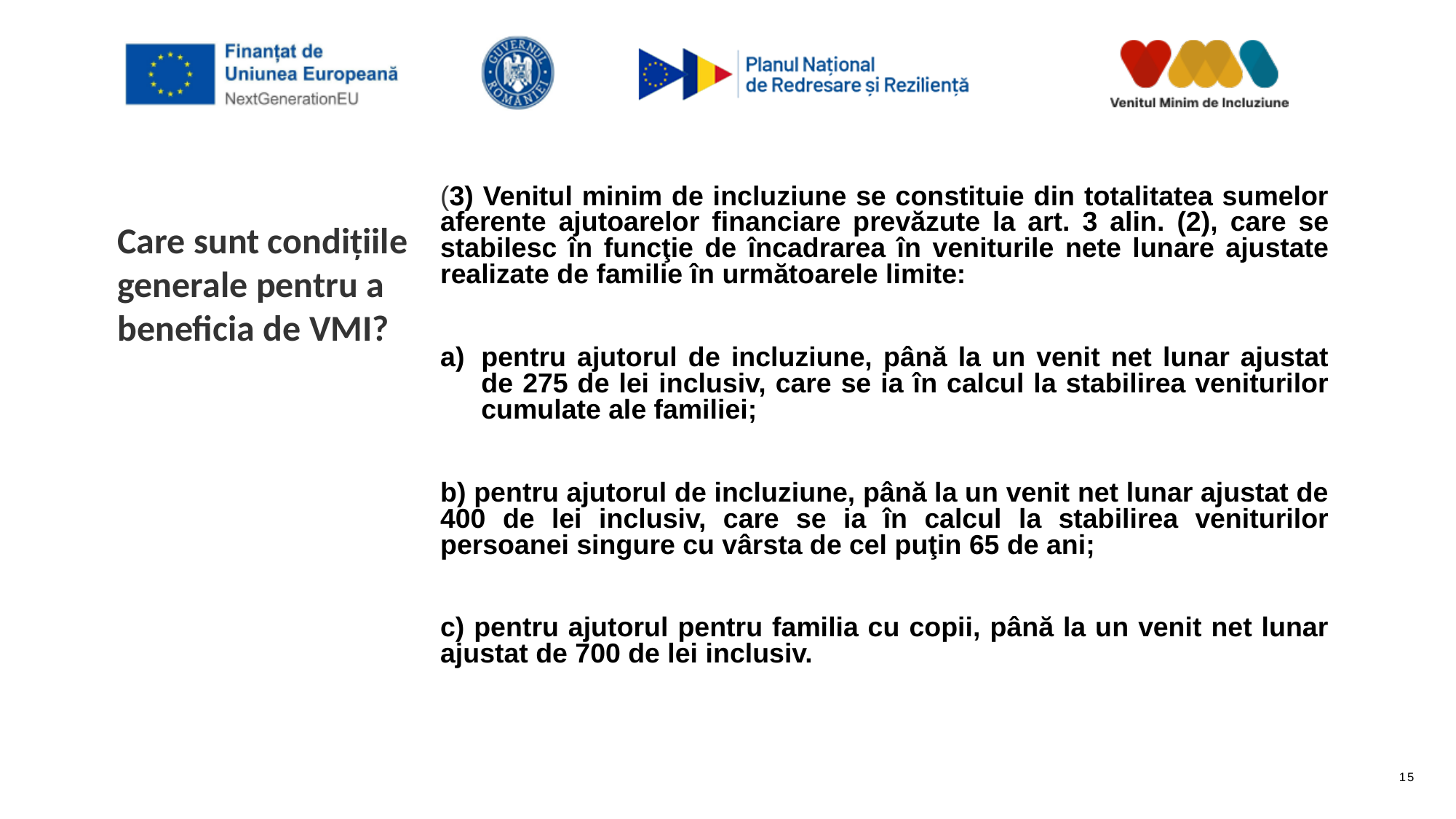

(3) Venitul minim de incluziune se constituie din totalitatea sumelor aferente ajutoarelor financiare prevăzute la art. 3 alin. (2), care se stabilesc în funcţie de încadrarea în veniturile nete lunare ajustate realizate de familie în următoarele limite:

pentru ajutorul de incluziune, până la un venit net lunar ajustat de 275 de lei inclusiv, care se ia în calcul la stabilirea veniturilor cumulate ale familiei;

b) pentru ajutorul de incluziune, până la un venit net lunar ajustat de 400 de lei inclusiv, care se ia în calcul la stabilirea veniturilor persoanei singure cu vârsta de cel puţin 65 de ani;

c) pentru ajutorul pentru familia cu copii, până la un venit net lunar ajustat de 700 de lei inclusiv.

# Care sunt condițiile generale pentru a beneficia de VMI?
15